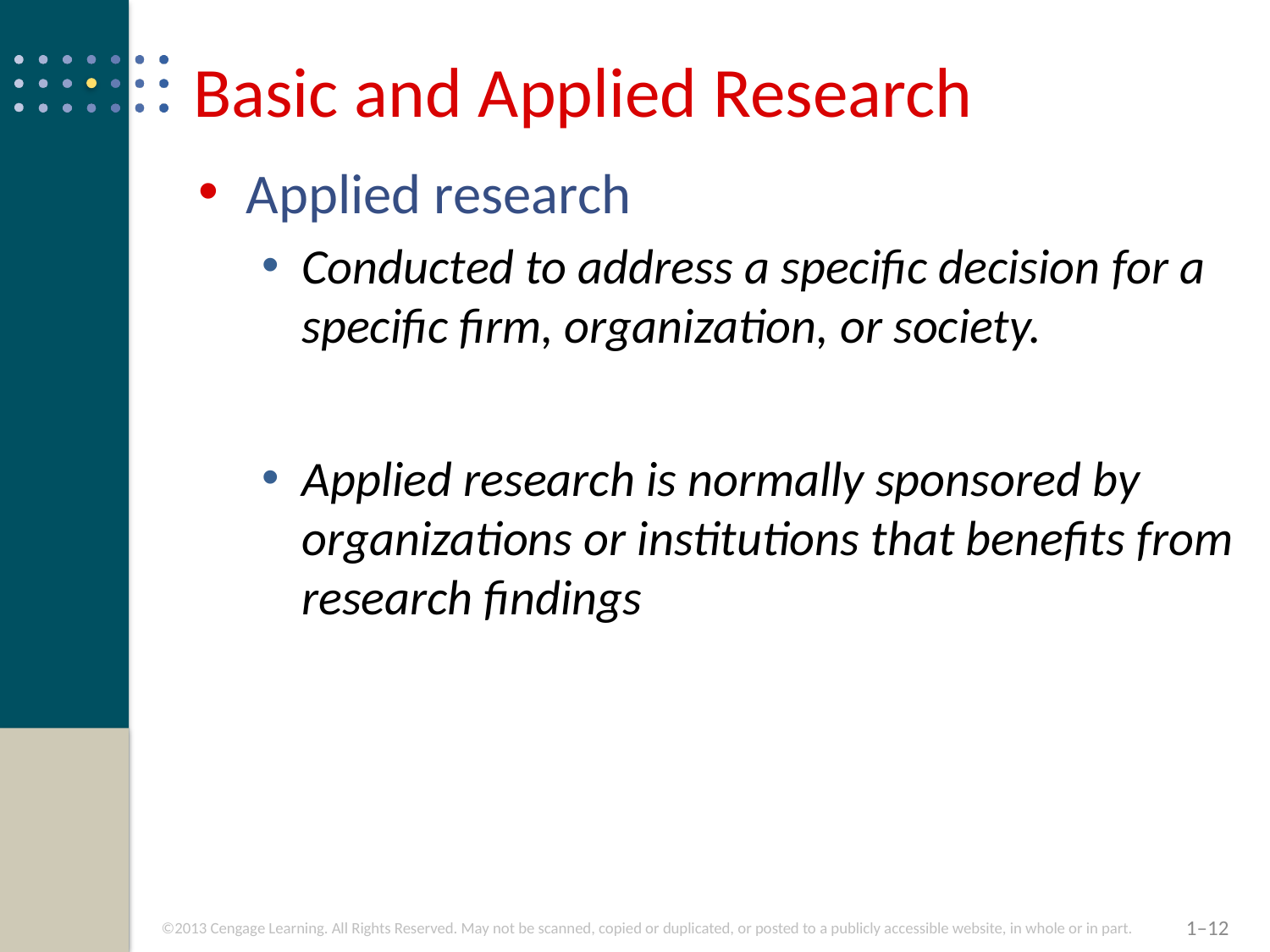

# Basic and Applied Research
Applied research
Conducted to address a specific decision for a specific firm, organization, or society.

Applied research is normally sponsored by organizations or institutions that benefits from research findings

1–12